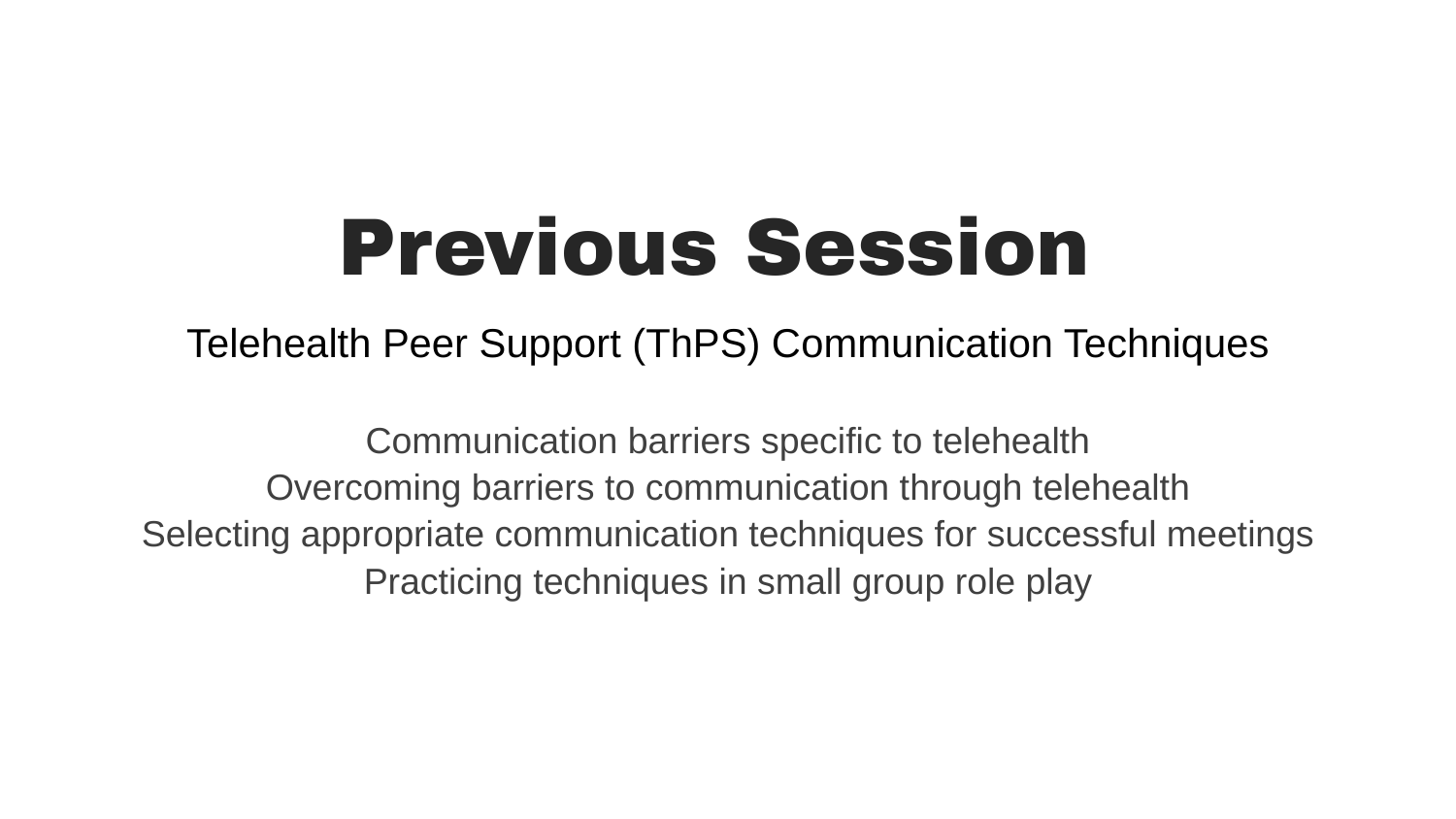

Previous Session
Telehealth Peer Support (ThPS) Communication Techniques

Communication barriers specific to telehealth
Overcoming barriers to communication through telehealth
Selecting appropriate communication techniques for successful meetings
Practicing techniques in small group role play